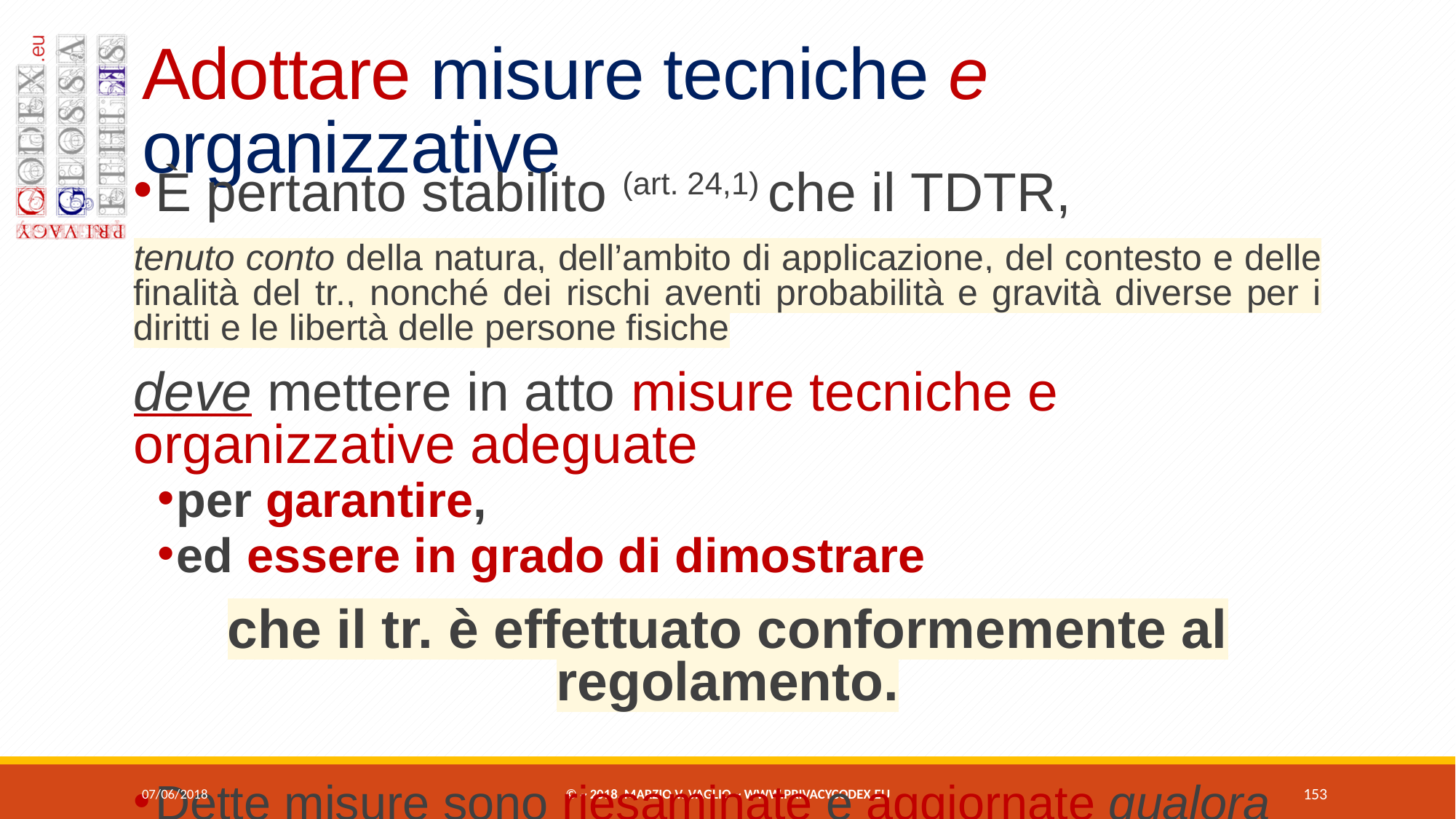

# Adottare misure tecniche e organizzative
È pertanto stabilito (art. 24,1) che il tdtr,
tenuto conto della natura, dell’ambito di applicazione, del contesto e delle finalità del tr., nonché dei rischi aventi probabilità e gravità diverse per i diritti e le libertà delle persone fisiche
deve mettere in atto misure tecniche e organizzative adeguate
per garantire,
ed essere in grado di dimostrare
che il tr. è effettuato conformemente al regolamento.

Dette misure sono riesaminate e aggiornate qualora necessario.
07/06/2018
© ~ 2018. Marzio V. Vaglio ~ www.privacycodex.eu
153